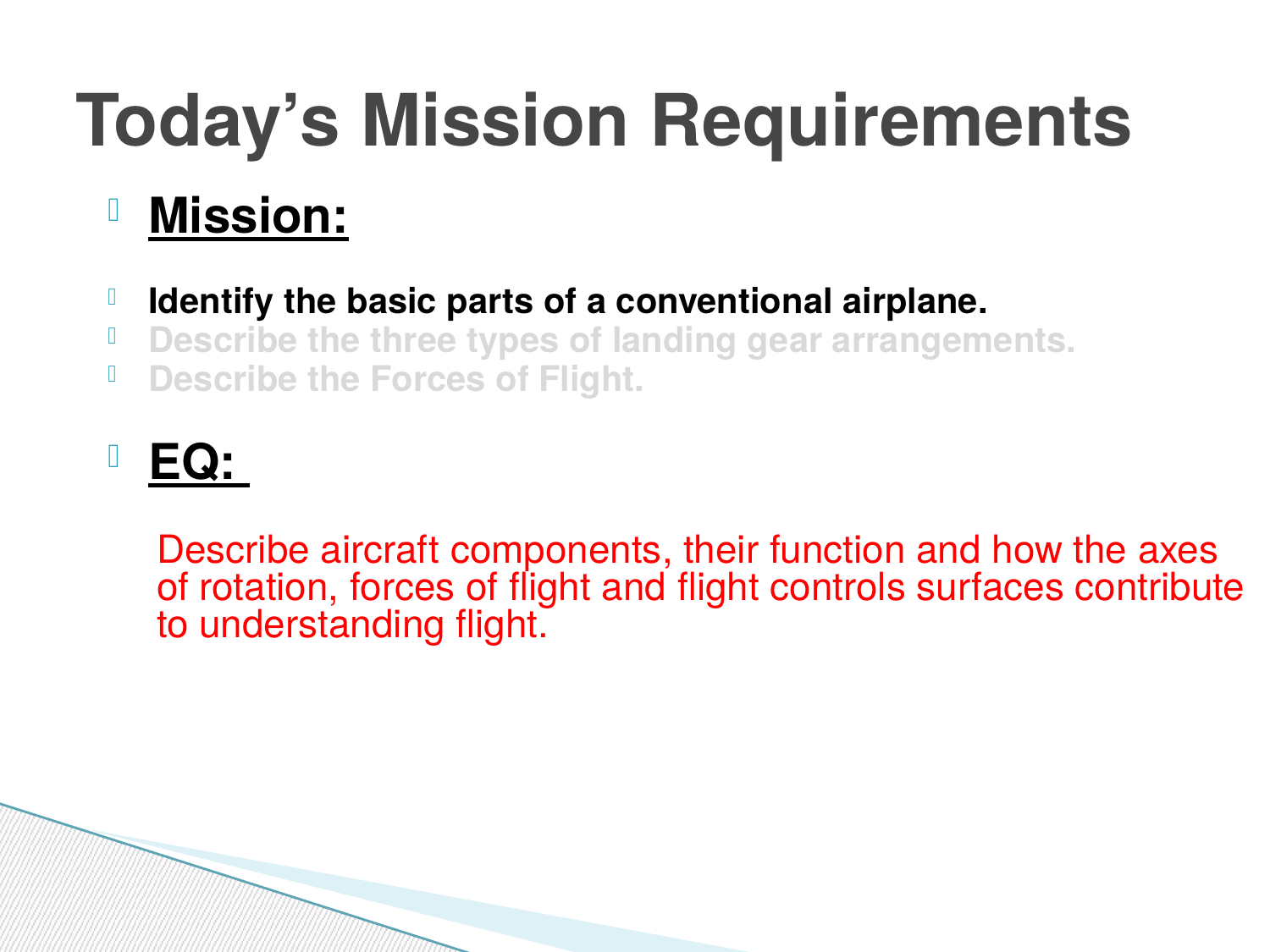

# Today’s Mission Requirements
Mission:

Identify the basic parts of a conventional airplane.
Describe the three types of landing gear arrangements.
Describe the Forces of Flight.

EQ:

  Describe aircraft components, their function and how the axes of rotation, forces of flight and flight controls surfaces contribute to understanding flight.